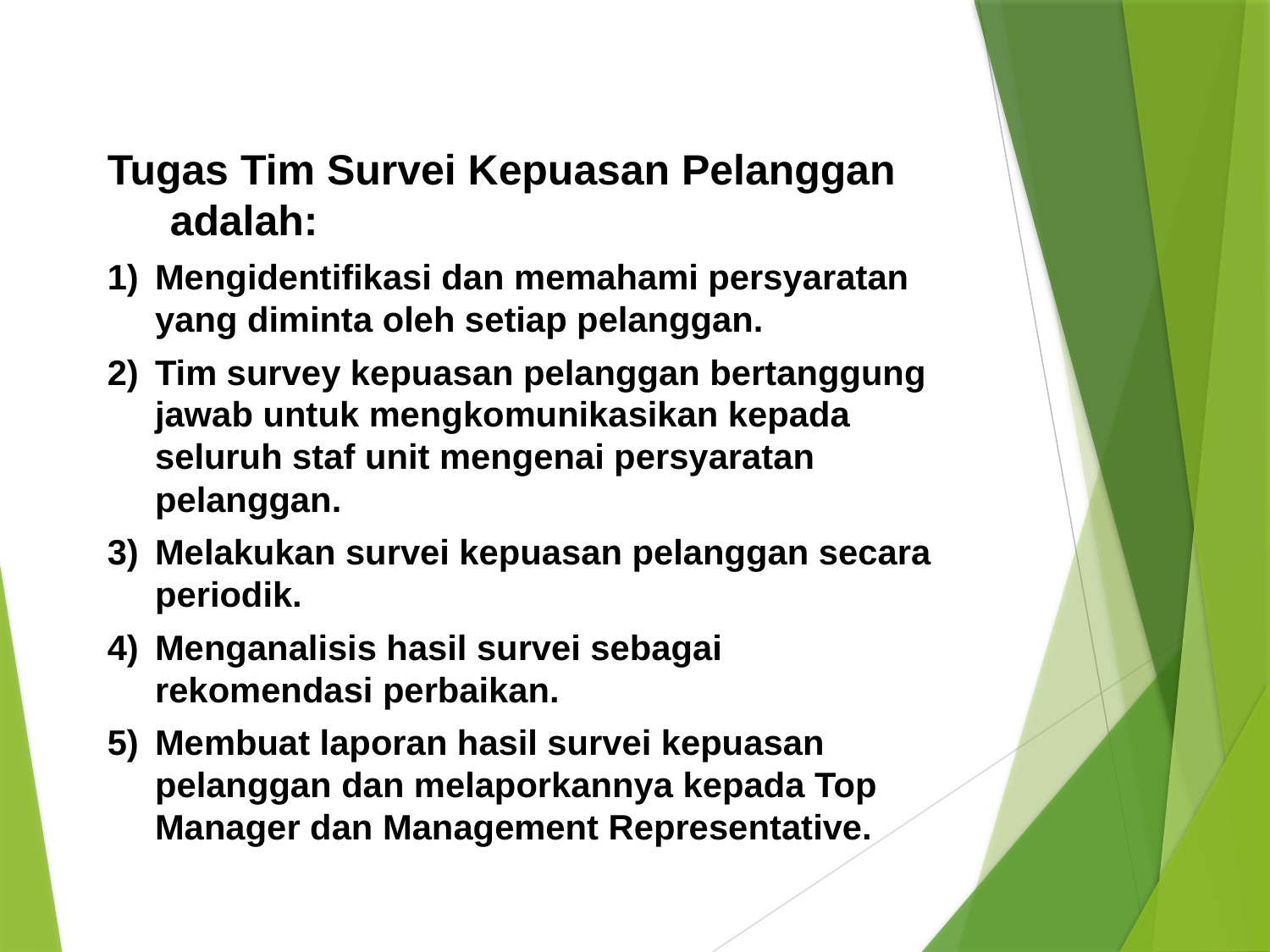

Tugas Tim Survei Kepuasan Pelanggan adalah:
Mengidentifikasi dan memahami persyaratan yang diminta oleh setiap pelanggan.
Tim survey kepuasan pelanggan bertanggung jawab untuk mengkomunikasikan kepada seluruh staf unit mengenai persyaratan pelanggan.
Melakukan survei kepuasan pelanggan secara periodik.
Menganalisis hasil survei sebagai rekomendasi perbaikan.
Membuat laporan hasil survei kepuasan pelanggan dan melaporkannya kepada Top Manager dan Management Representative.